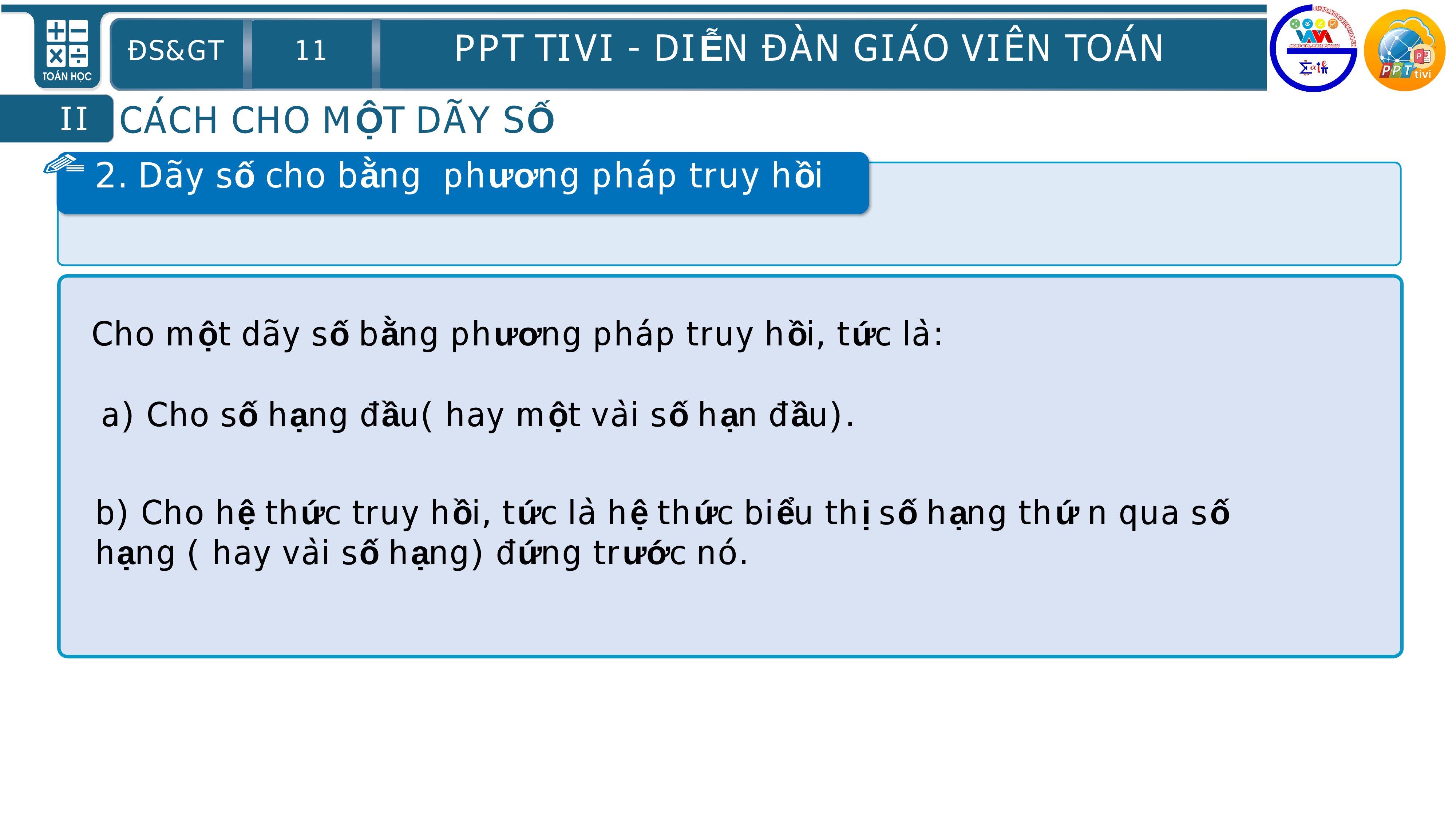

CÁCH CHO MỘT DÃY SỐ

II
2. Dãy số cho bằng  phương pháp truy hồi

Cho một dãy số bằng phương pháp truy hồi, tức là:
a) Cho số hạng đầu( hay một vài số hạn đầu).
b) Cho hệ thức truy hồi, tức là hệ thức biểu thị số hạng thứ n qua số hạng ( hay vài số hạng) đứng trước nó.